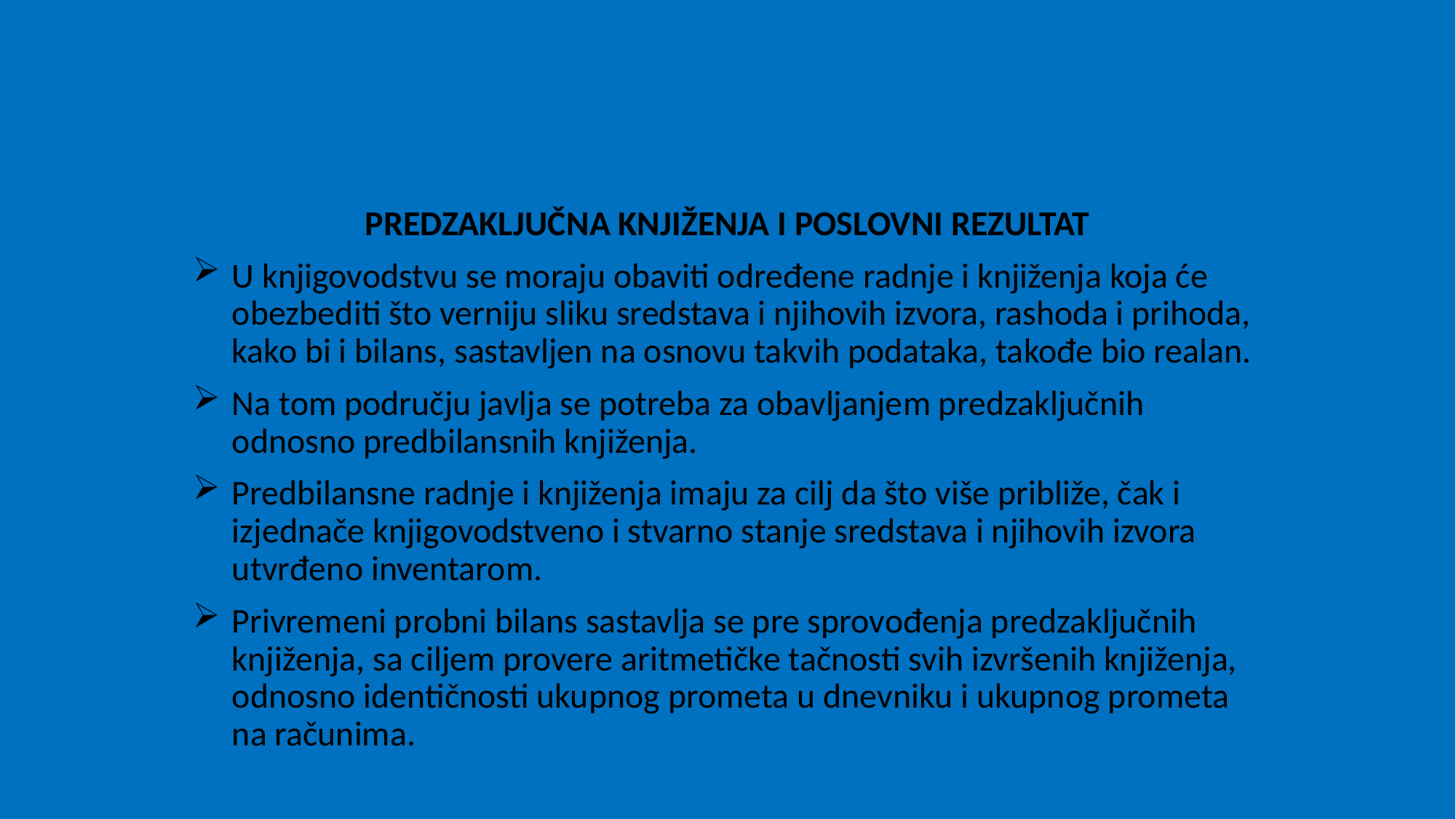

#
PREDZAKLJUČNA KNJIŽENJA I POSLOVNI REZULTAT
U knjigovodstvu se moraju obaviti određene radnje i knjiženja koja će obezbediti što verniju sliku sredstava i njihovih izvora, rashoda i prihoda, kako bi i bilans, sastavljen na osnovu takvih podataka, takođe bio realan.
Na tom području javlja se potreba za obavljanjem predzaključnih odnosno predbilansnih knjiženja.
Predbilansne radnje i knjiženja imaju za cilj da što više približe, čak i izjednače knjigovodstveno i stvarno stanje sredstava i njihovih izvora utvrđeno inventarom.
Privremeni probni bilans sastavlja se pre sprovođenja predzaključnih knjiženja, sa ciljem provere aritmetičke tačnosti svih izvršenih knjiženja, odnosno identičnosti ukupnog prometa u dnevniku i ukupnog prometa na računima.